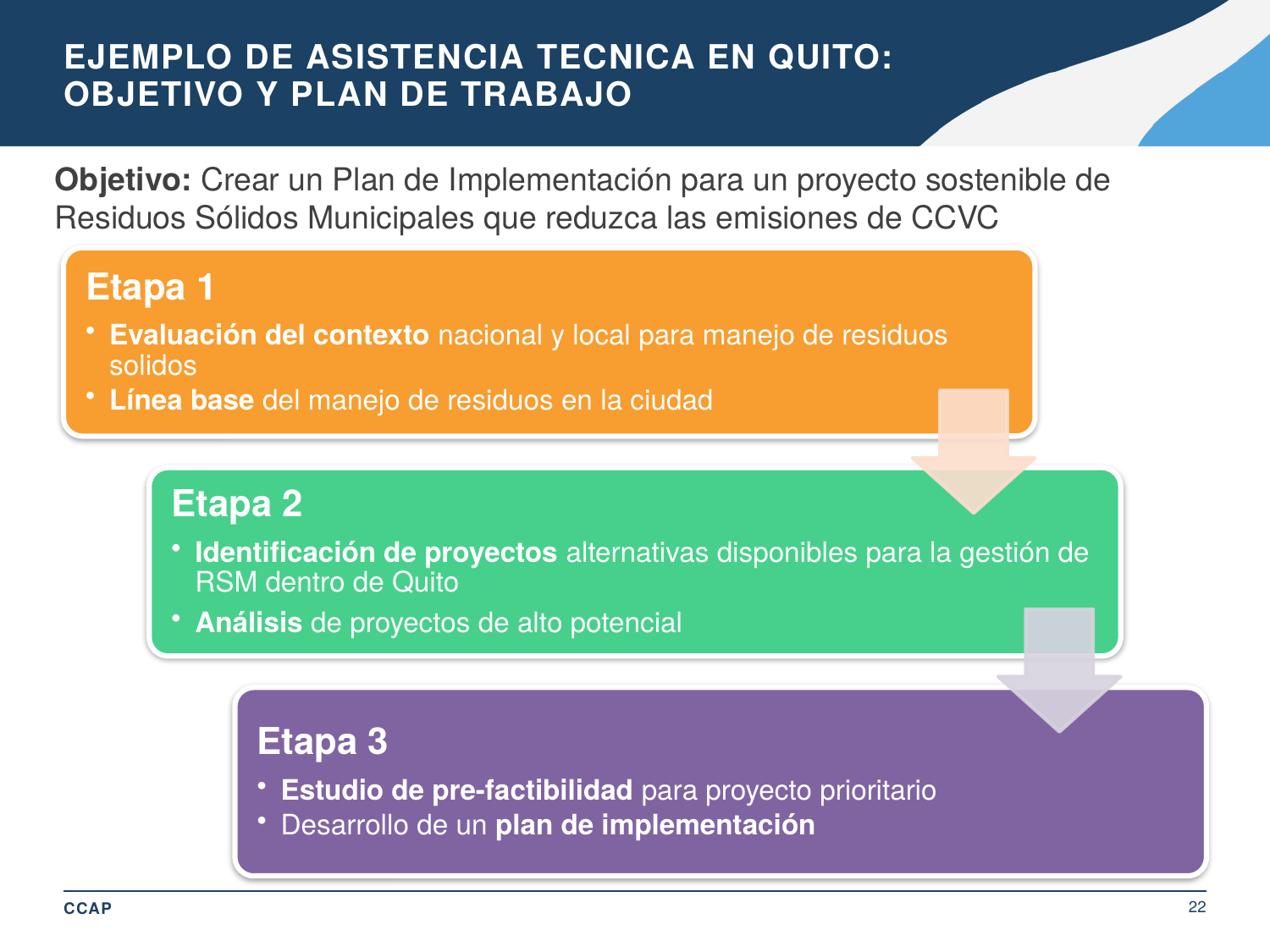

# Ejemplo de Asistencia tecnica en Quito: Objetivo y Plan de trabajo
Objetivo: Crear un Plan de Implementación para un proyecto sostenible de Residuos Sólidos Municipales que reduzca las emisiones de CCVC
Etapa 1
Evaluación del contexto nacional y local para manejo de residuos solidos
Línea base del manejo de residuos en la ciudad
Etapa 2
Identificación de proyectos alternativas disponibles para la gestión de RSM dentro de Quito
Análisis de proyectos de alto potencial
Etapa 3
Estudio de pre-factibilidad para proyecto prioritario
Desarrollo de un plan de implementación

CCAP
22